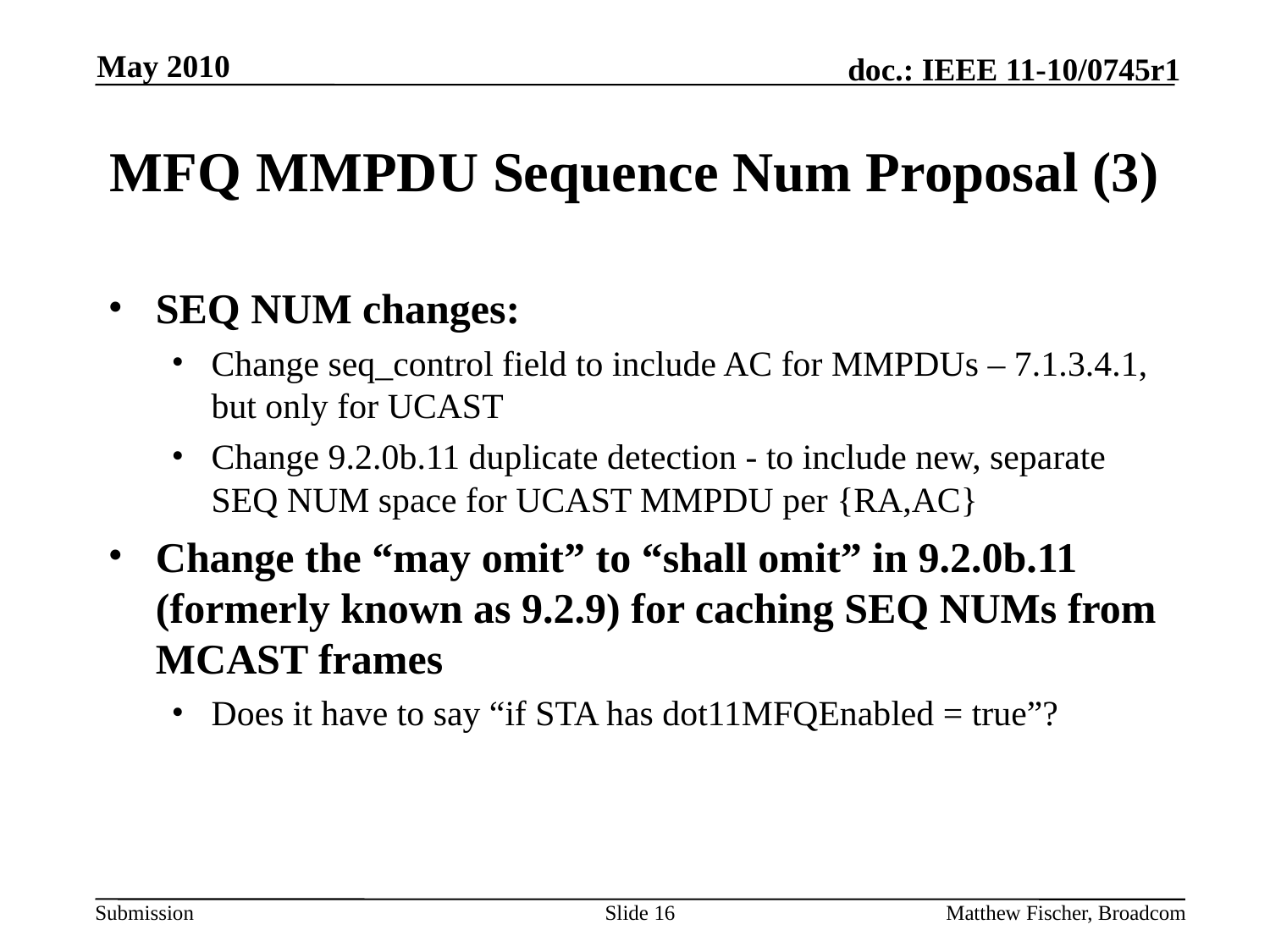

May 2010
# MFQ MMPDU Sequence Num Proposal (3)
SEQ NUM changes:
Change seq_control field to include AC for MMPDUs – 7.1.3.4.1, but only for UCAST
Change 9.2.0b.11 duplicate detection - to include new, separate SEQ NUM space for UCAST MMPDU per {RA,AC}
Change the “may omit” to “shall omit” in 9.2.0b.11 (formerly known as 9.2.9) for caching SEQ NUMs from MCAST frames
Does it have to say “if STA has dot11MFQEnabled = true”?
Slide 16
Matthew Fischer, Broadcom